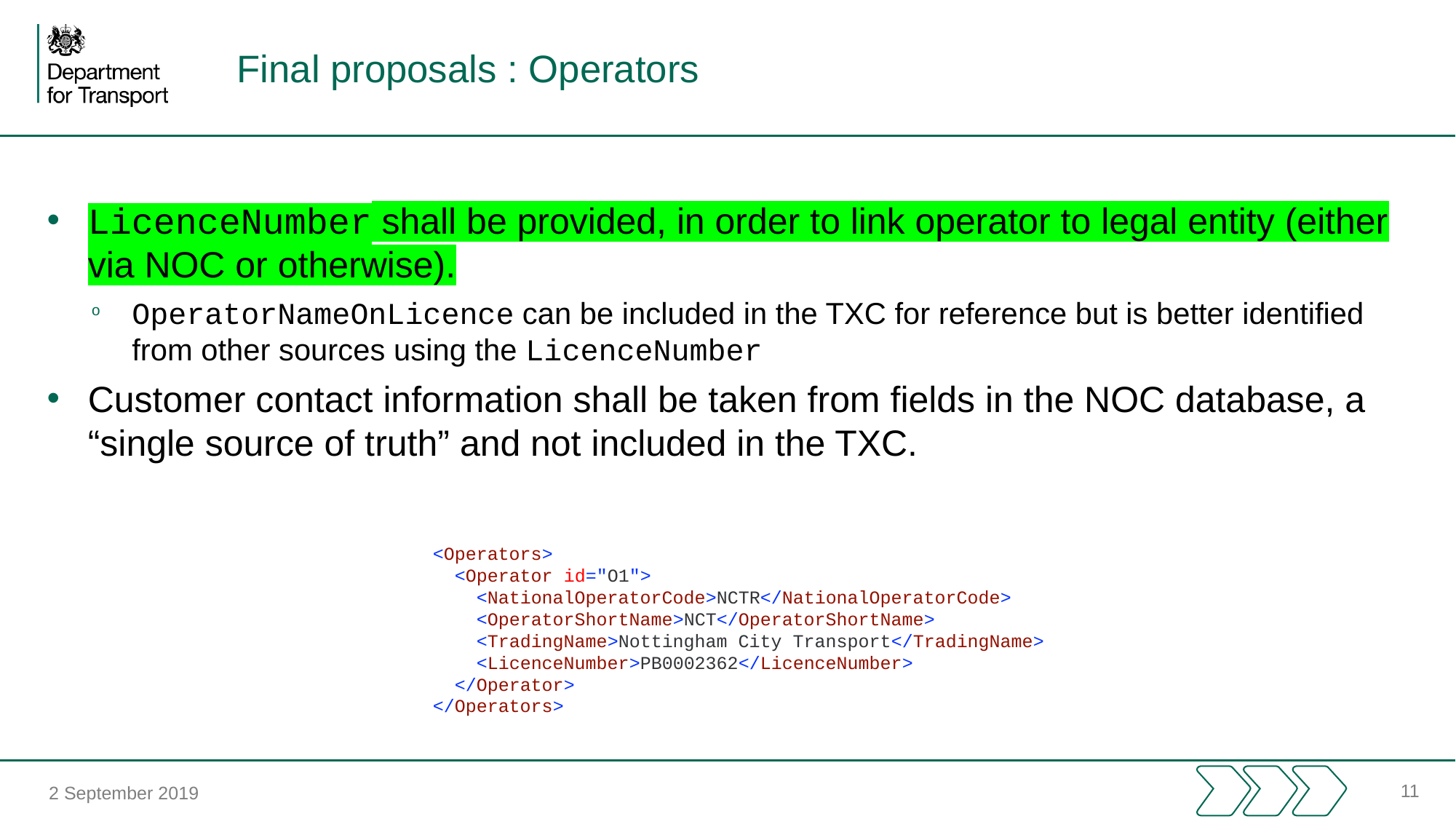

# Final proposals : Operators

LicenceNumber shall be provided, in order to link operator to legal entity (either via NOC or otherwise).
OperatorNameOnLicence can be included in the TXC for reference but is better identified from other sources using the LicenceNumber
Customer contact information shall be taken from fields in the NOC database, a “single source of truth” and not included in the TXC.

  <Operators>
    <Operator id="O1">
      <NationalOperatorCode>NCTR</NationalOperatorCode>
      <OperatorShortName>NCT</OperatorShortName>
      <TradingName>Nottingham City Transport</TradingName>
      <LicenceNumber>PB0002362</LicenceNumber>
    </Operator>
  </Operators>
11